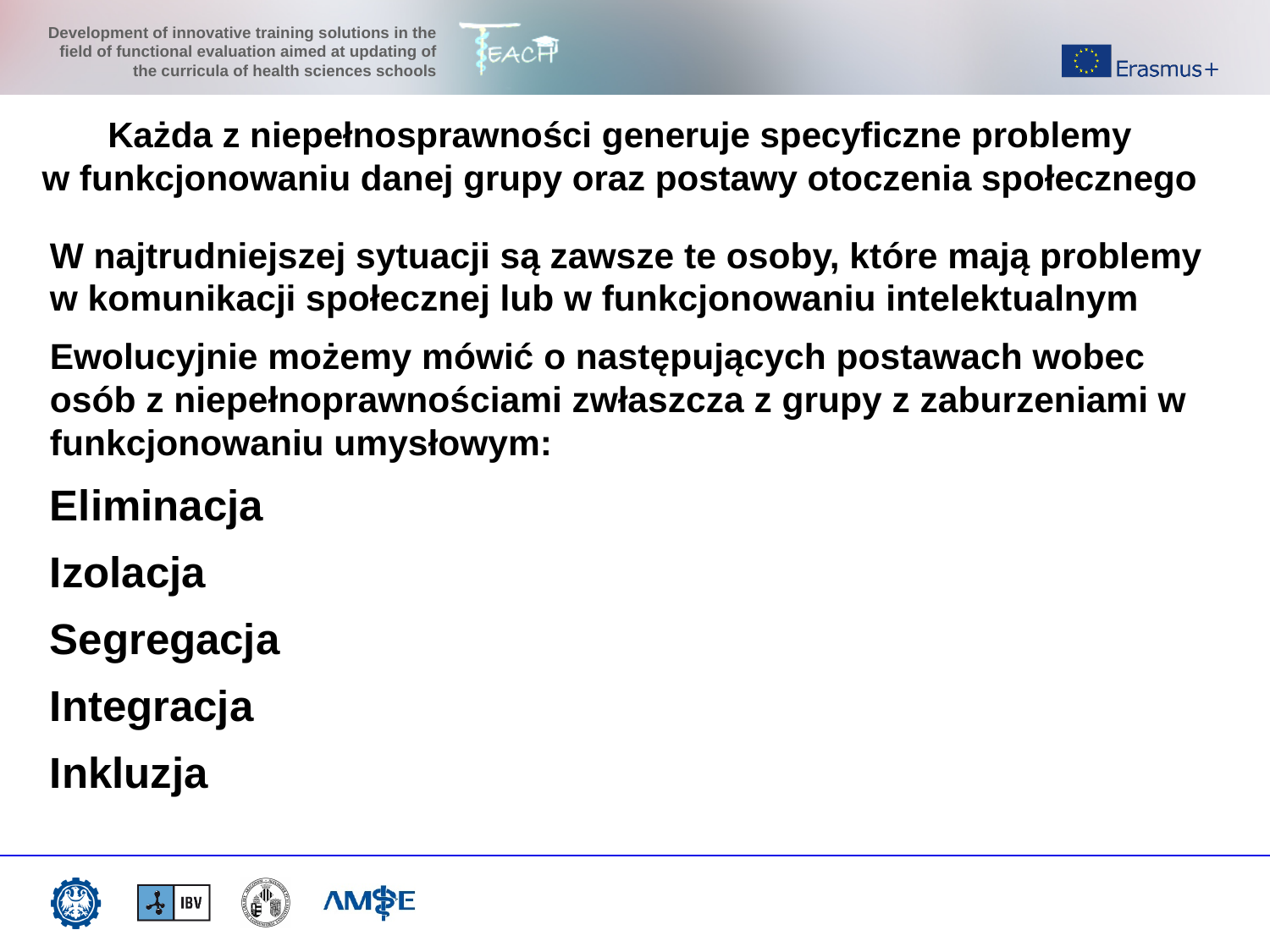

Każda z niepełnosprawności generuje specyficzne problemy
w funkcjonowaniu danej grupy oraz postawy otoczenia społecznego
W najtrudniejszej sytuacji są zawsze te osoby, które mają problemy w komunikacji społecznej lub w funkcjonowaniu intelektualnym
Ewolucyjnie możemy mówić o następujących postawach wobec osób z niepełnoprawnościami zwłaszcza z grupy z zaburzeniami w funkcjonowaniu umysłowym:
Eliminacja
Izolacja
Segregacja
Integracja
Inkluzja